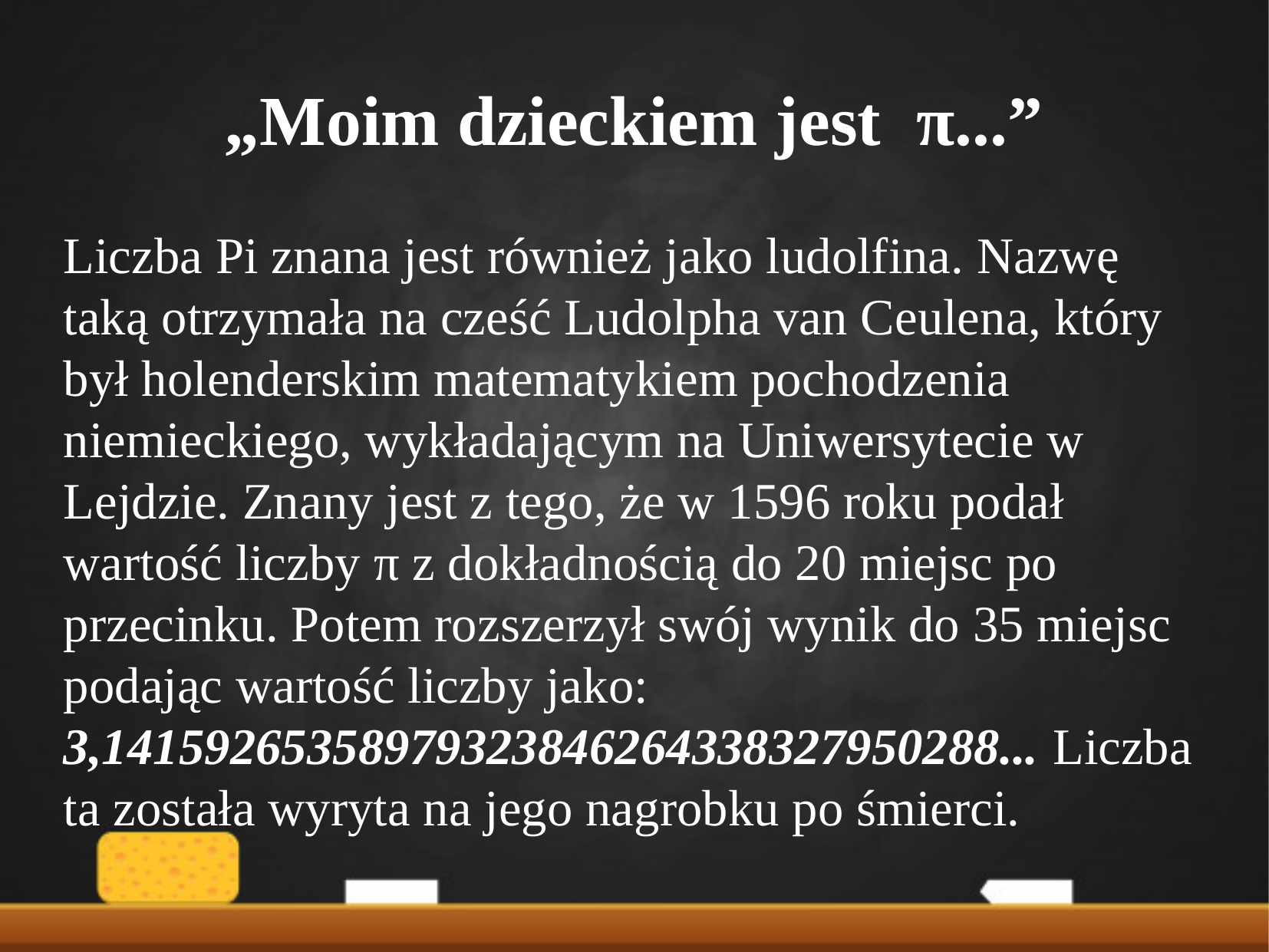

„Moim dzieckiem jest  π...”
Liczba Pi znana jest również jako ludolfina. Nazwę taką otrzymała na cześć Ludolpha van Ceulena, który był holenderskim matematykiem pochodzenia niemieckiego, wykładającym na Uniwersytecie w Lejdzie. Znany jest z tego, że w 1596 roku podał wartość liczby π z dokładnością do 20 miejsc po przecinku. Potem rozszerzył swój wynik do 35 miejsc podając wartość liczby jako:
3,14159265358979323846264338327950288... Liczba ta została wyryta na jego nagrobku po śmierci.